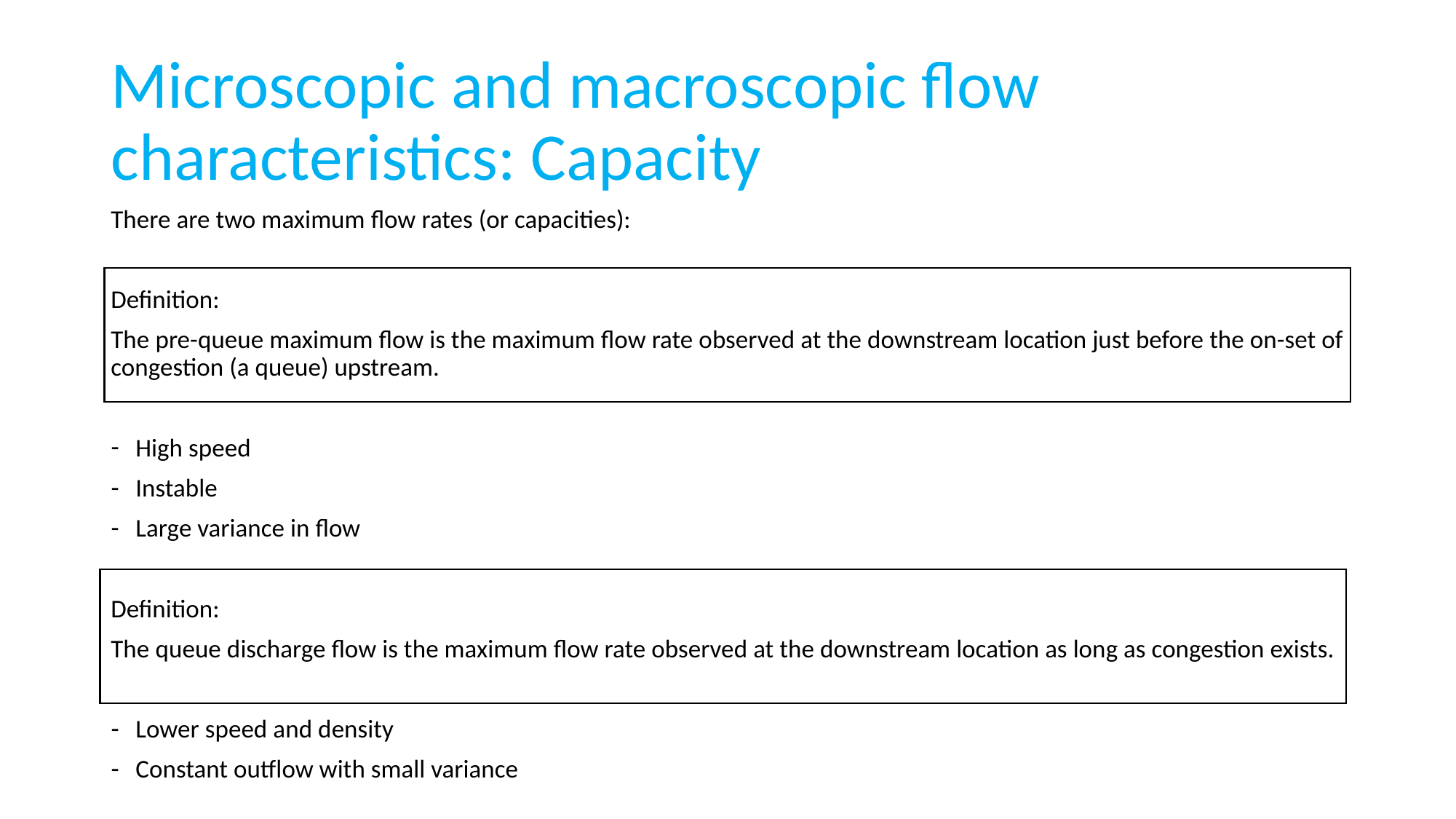

# Microscopic and macroscopic flow characteristics: Capacity
There are two maximum flow rates (or capacities):

Definition:
The pre-queue maximum flow is the maximum flow rate observed at the downstream location just before the on-set of congestion (a queue) upstream.

High speed
Instable
Large variance in flow

Definition:
The queue discharge flow is the maximum flow rate observed at the downstream location as long as congestion exists.

Lower speed and density
Constant outflow with small variance